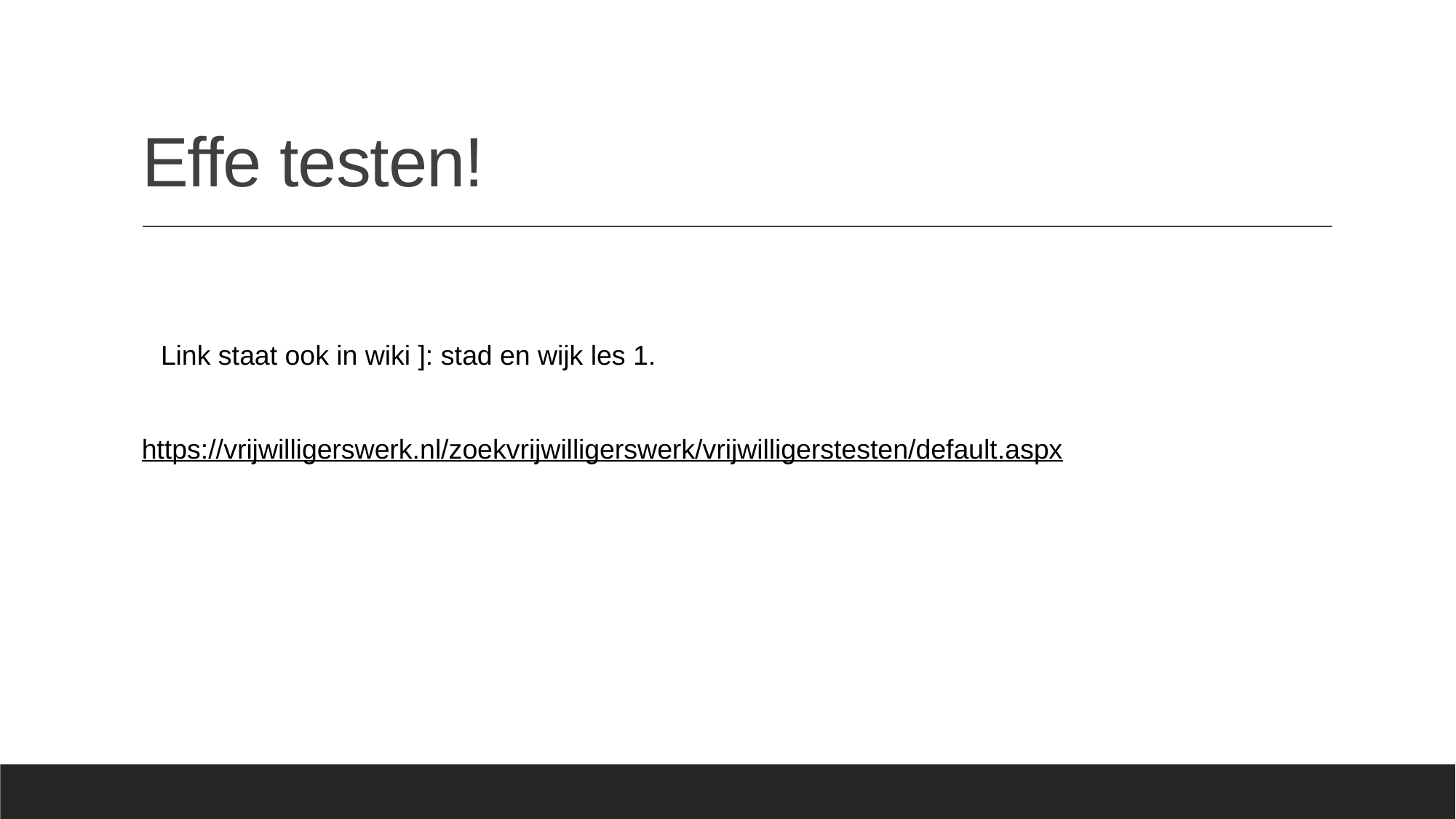

# Effe testen!
Link staat ook in wiki ]: stad en wijk les 1.
https://vrijwilligerswerk.nl/zoekvrijwilligerswerk/vrijwilligerstesten/default.aspx